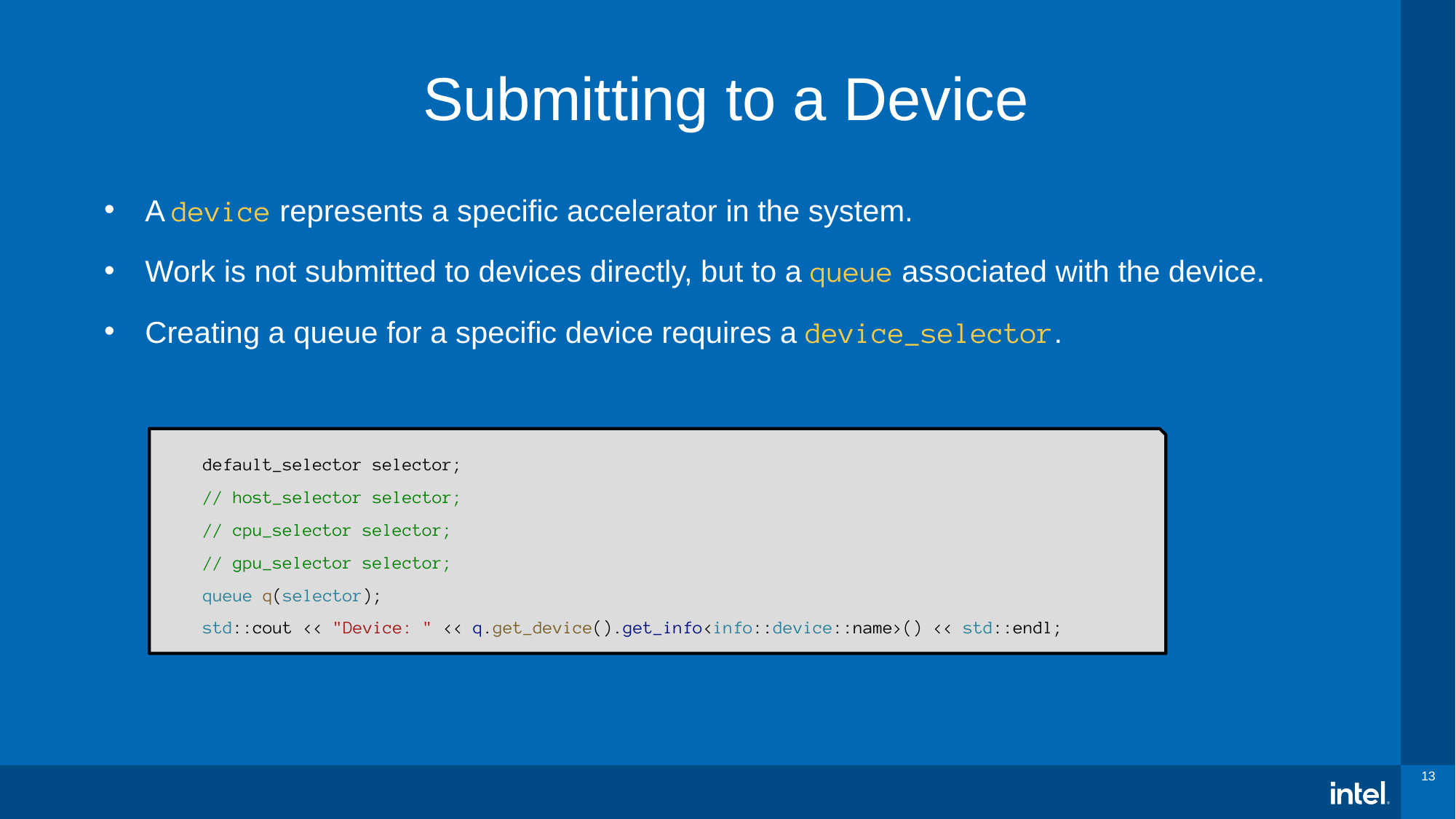

# Submitting to a Device
A device represents a specific accelerator in the system.
Work is not submitted to devices directly, but to a queue associated with the device.
Creating a queue for a specific device requires a device_selector.

default_selector selector;
// host_selector selector;
// cpu_selector selector;
// gpu_selector selector;
queue q(selector);
std::cout << "Device: " << q.get_device().get_info<info::device::name>() << std::endl;